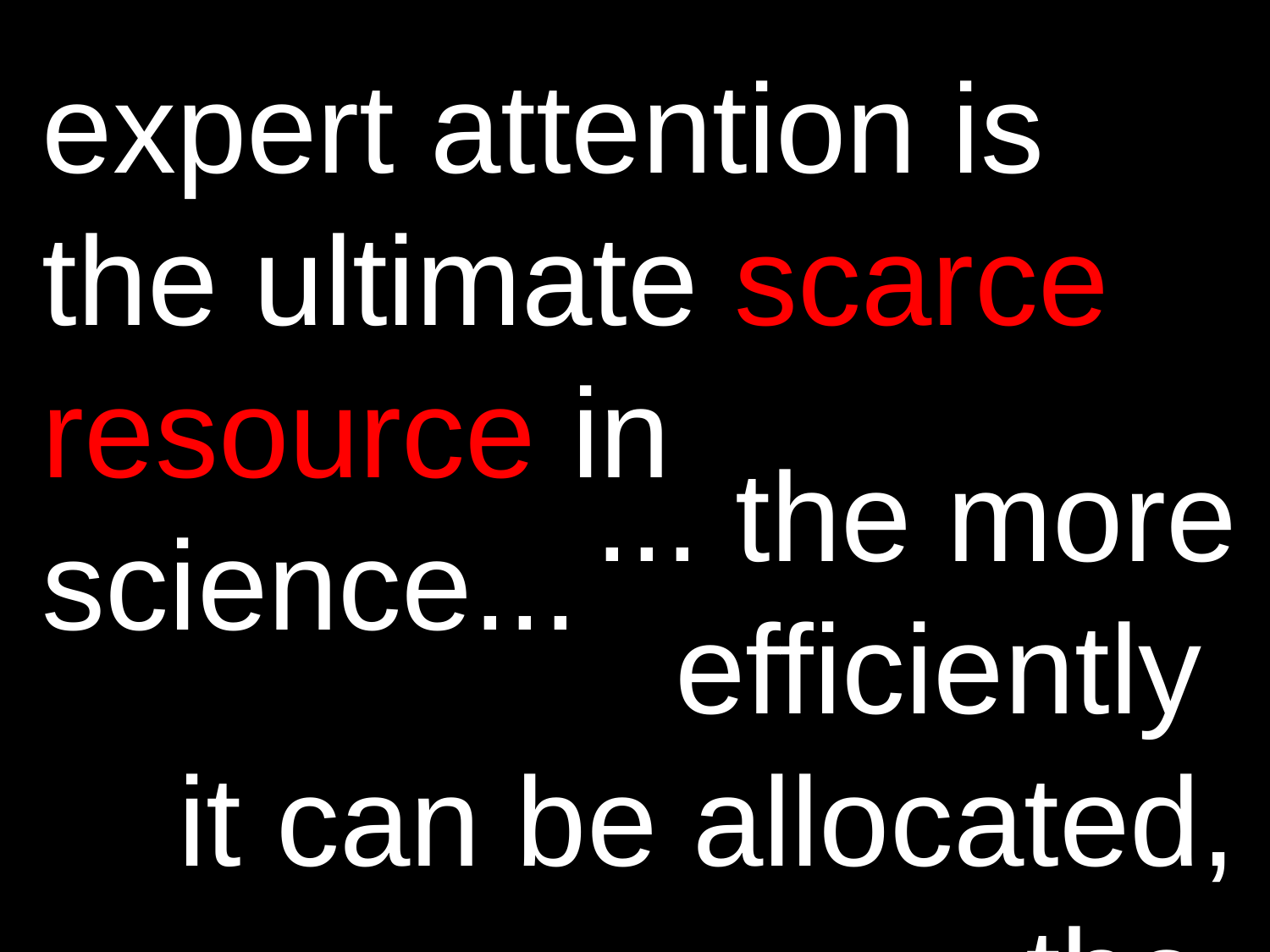

expert attention is the ultimate scarce resource in science...
... the more efficiently
it can be allocated, the
faster science will progress